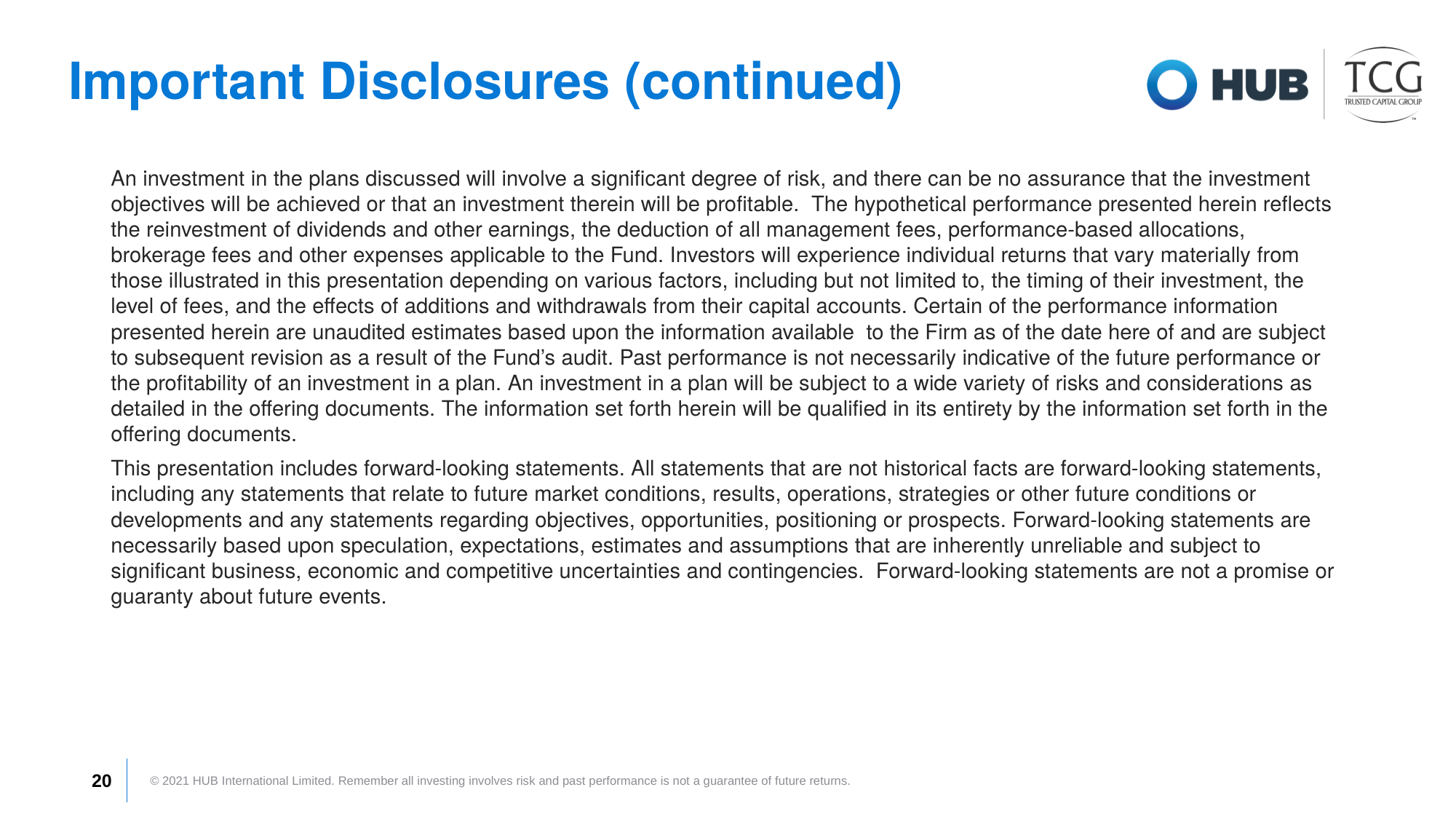

# Important Disclosures (continued)

An investment in the plans discussed will involve a significant degree of risk, and there can be no assurance that the investment objectives will be achieved or that an investment therein will be profitable.  The hypothetical performance presented herein reflects the reinvestment of dividends and other earnings, the deduction of all management fees, performance-based allocations, brokerage fees and other expenses applicable to the Fund. Investors will experience individual returns that vary materially from those illustrated in this presentation depending on various factors, including but not limited to, the timing of their investment, the level of fees, and the effects of additions and withdrawals from their capital accounts. Certain of the performance information presented herein are unaudited estimates based upon the information available  to the Firm as of the date here of and are subject to subsequent revision as a result of the Fund’s audit. Past performance is not necessarily indicative of the future performance or the profitability of an investment in a plan. An investment in a plan will be subject to a wide variety of risks and considerations as detailed in the offering documents. The information set forth herein will be qualified in its entirety by the information set forth in the offering documents.
This presentation includes forward-looking statements. All statements that are not historical facts are forward-looking statements, including any statements that relate to future market conditions, results, operations, strategies or other future conditions or developments and any statements regarding objectives, opportunities, positioning or prospects. Forward-looking statements are necessarily based upon speculation, expectations, estimates and assumptions that are inherently unreliable and subject to significant business, economic and competitive uncertainties and contingencies.  Forward-looking statements are not a promise or guaranty about future events.